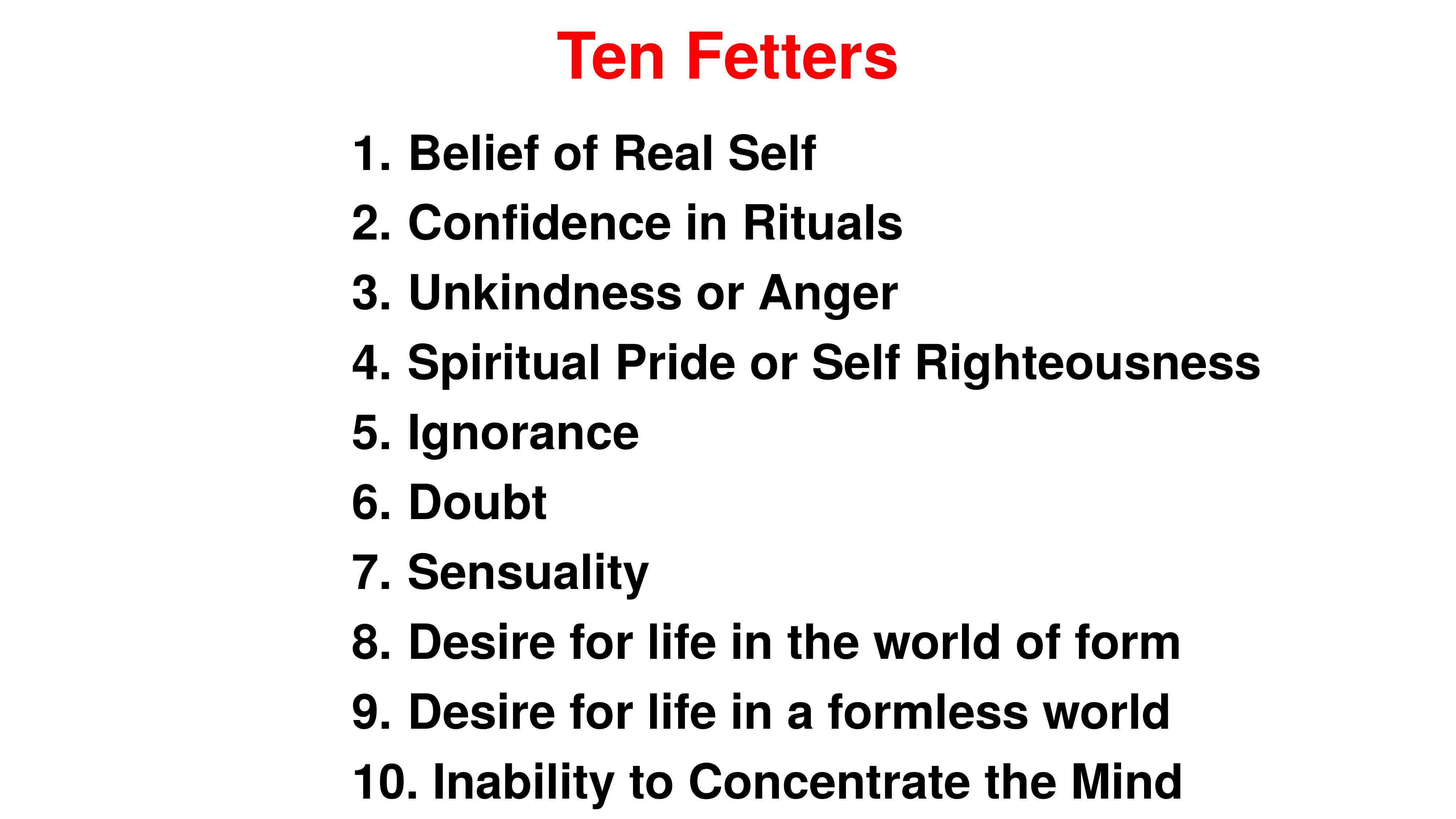

Ten Fetters
Belief of Real Self
Confidence in Rituals
Unkindness or Anger
Spiritual Pride or Self Righteousness
Ignorance
Doubt
Sensuality
Desire for life in the world of form
Desire for life in a formless world
 Inability to Concentrate the Mind